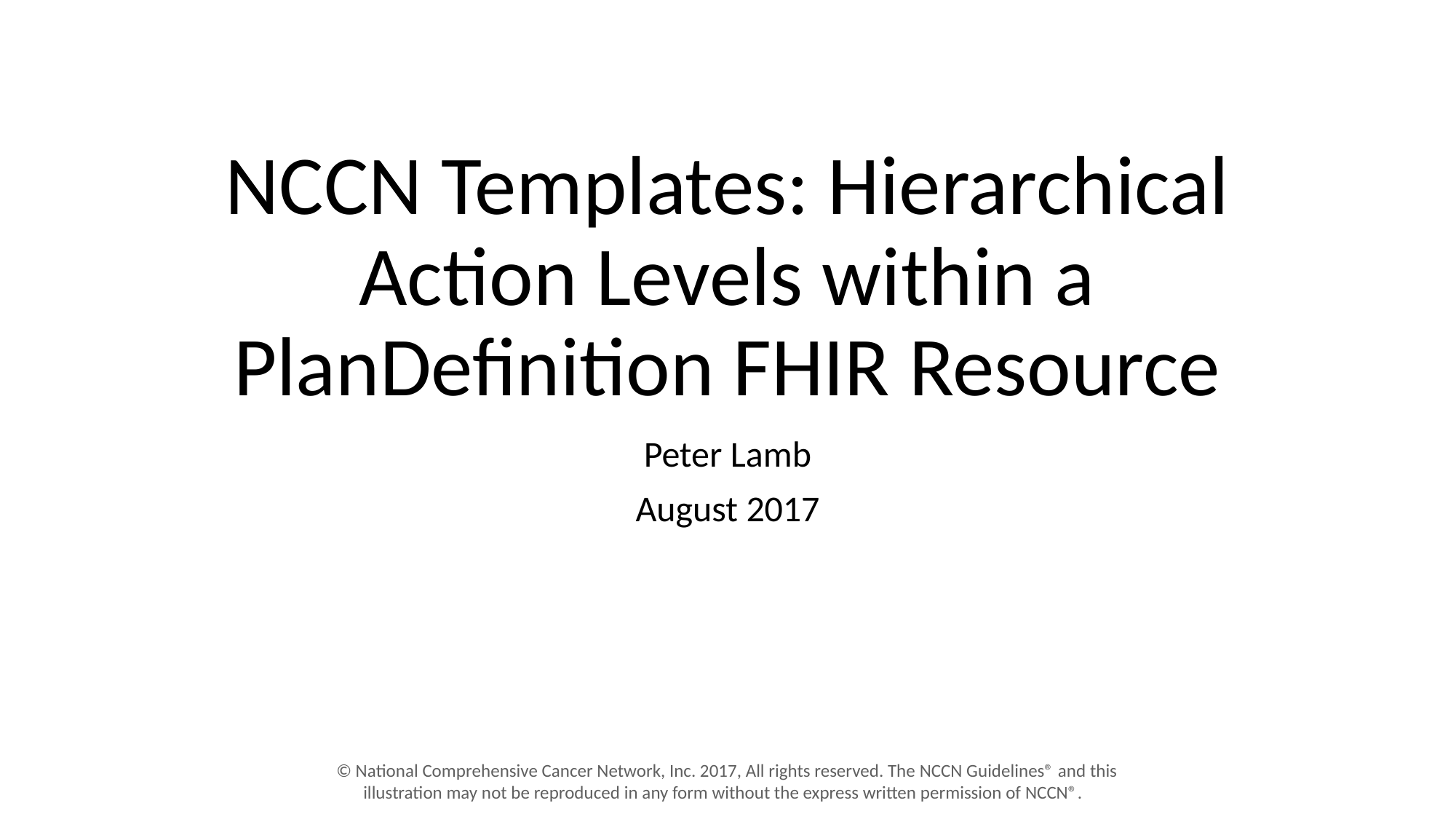

# NCCN Templates: Hierarchical Action Levels within a PlanDefinition FHIR Resource
Peter Lamb
August 2017
© National Comprehensive Cancer Network, Inc. 2017, All rights reserved. The NCCN Guidelines® and this illustration may not be reproduced in any form without the express written permission of NCCN®.